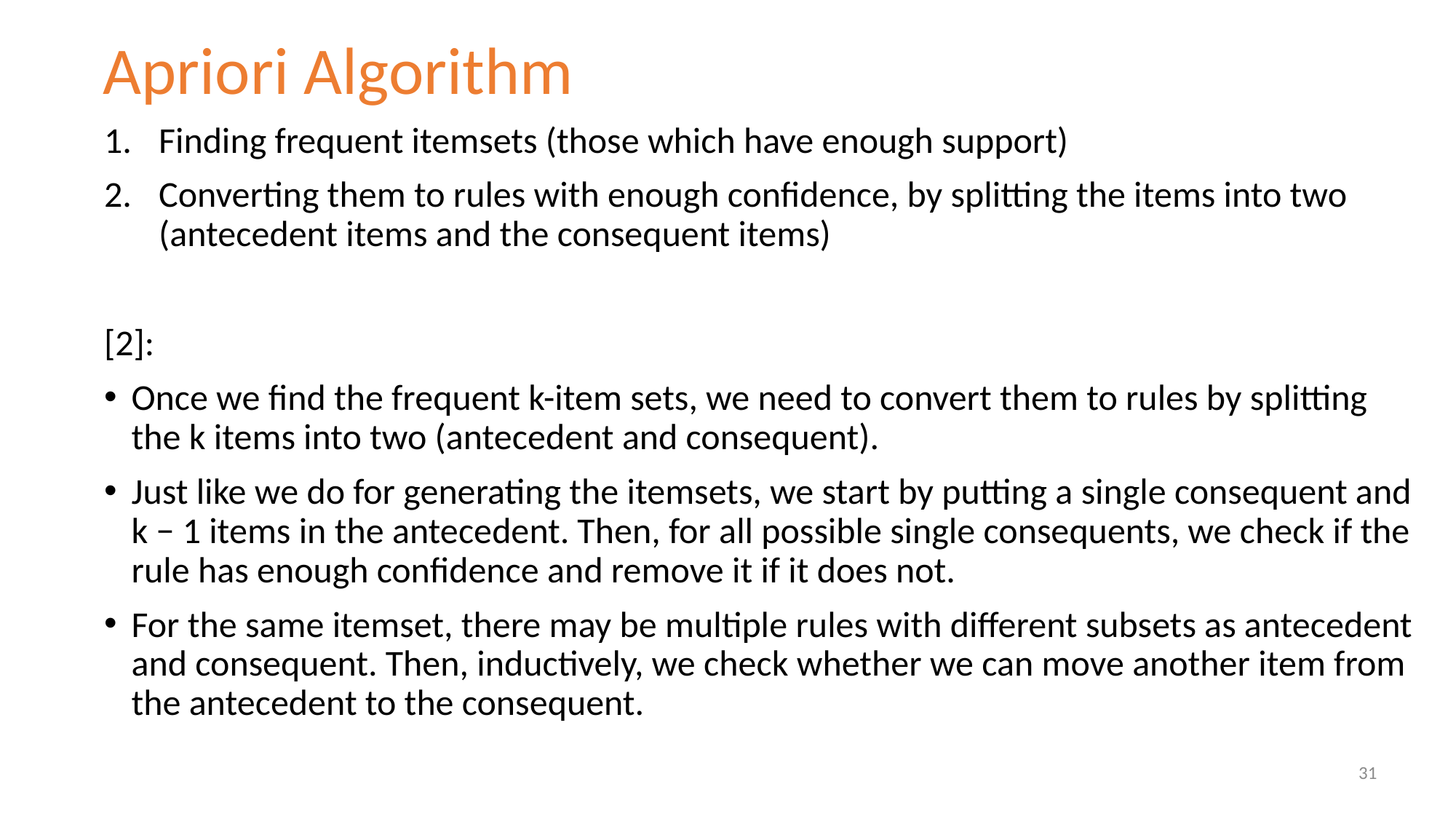

# Apriori Algorithm
Finding frequent itemsets (those which have enough support)
Converting them to rules with enough confidence, by splitting the items into two (antecedent items and the consequent items)

[2]:
Once we find the frequent k-item sets, we need to convert them to rules by splitting the k items into two (antecedent and consequent).
Just like we do for generating the itemsets, we start by putting a single consequent and k − 1 items in the antecedent. Then, for all possible single consequents, we check if the rule has enough confidence and remove it if it does not.
For the same itemset, there may be multiple rules with different subsets as antecedent and consequent. Then, inductively, we check whether we can move another item from the antecedent to the consequent.
31